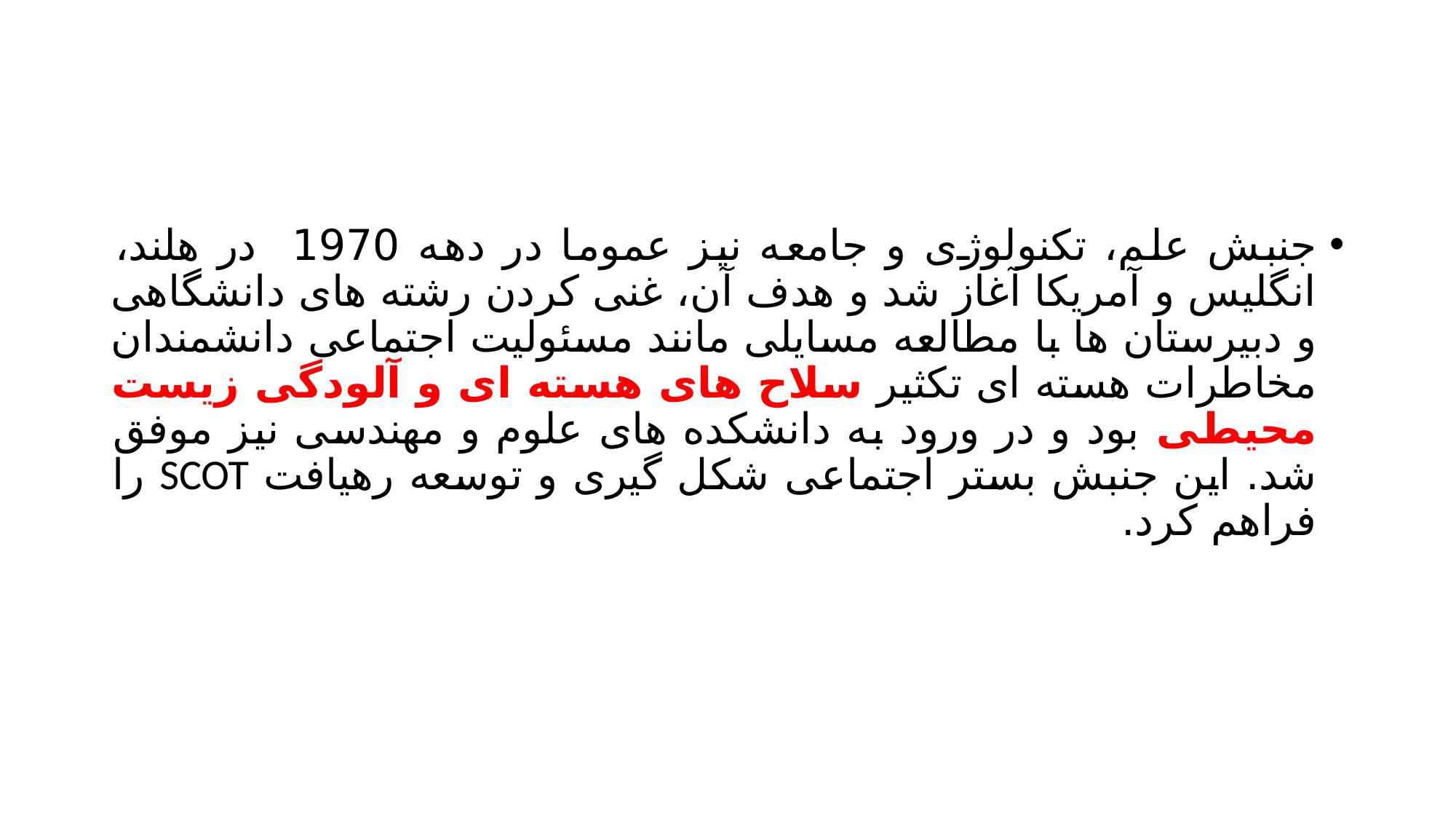

#
جنبش علم، تکنولوژی و جامعه نیز عموما در دهه 1970  در هلند، انگلیس و آمریکا آغاز شد و هدف آن، غنی کردن رشته های دانشگاهی و دبیرستان ها با مطالعه مسایلی مانند مسئولیت اجتماعی دانشمندان مخاطرات هسته ای تکثیر سلاح های هسته ای و آلودگی زیست محیطی بود و در ورود به دانشکده های علوم و مهندسی نیز موفق شد. این جنبش بستر اجتماعی شکل گیری و توسعه رهیافت SCOT را فراهم کرد.